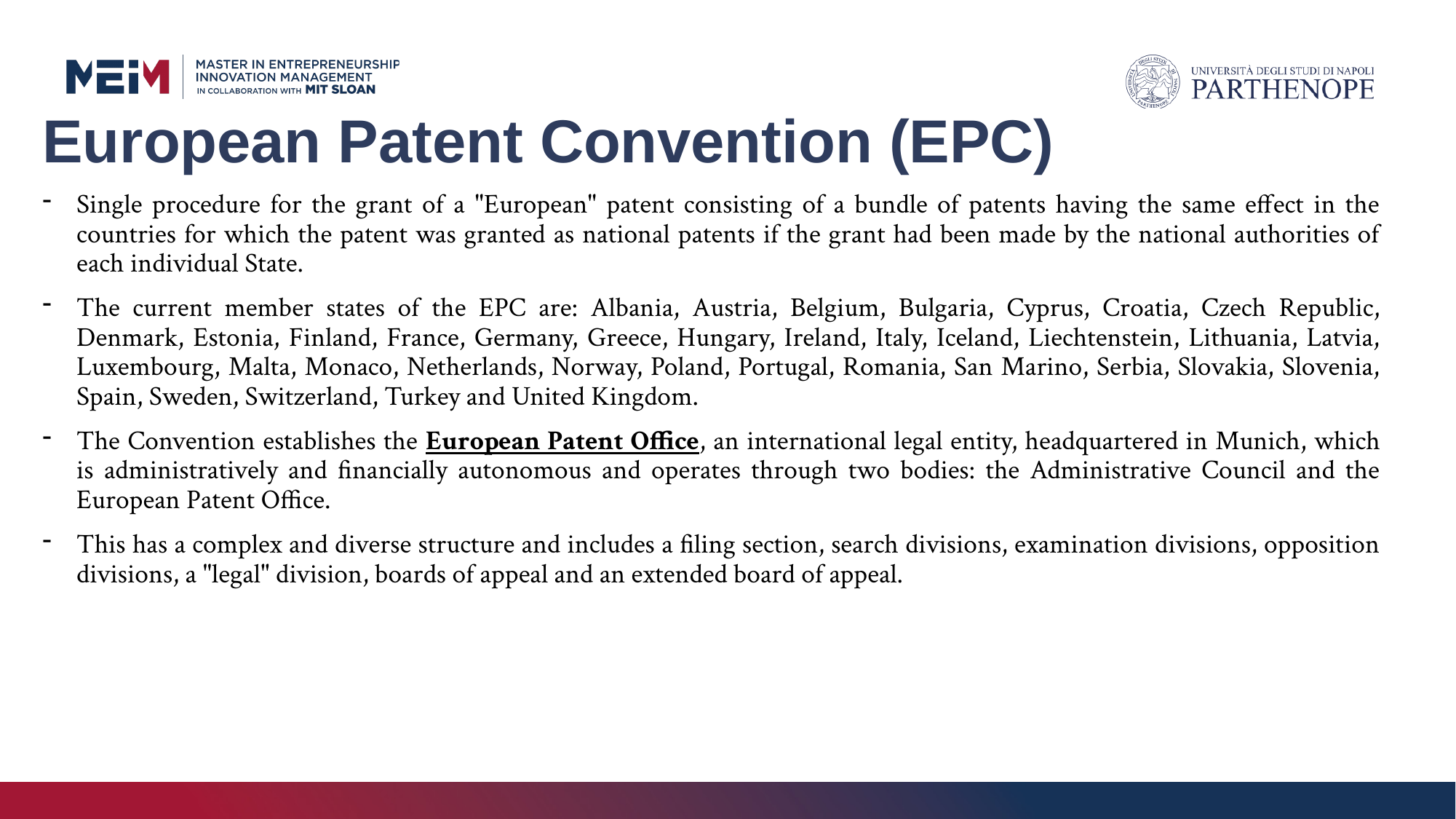

# European Patent Convention (EPC)
Single procedure for the grant of a "European" patent consisting of a bundle of patents having the same effect in the countries for which the patent was granted as national patents if the grant had been made by the national authorities of each individual State.
The current member states of the EPC are: Albania, Austria, Belgium, Bulgaria, Cyprus, Croatia, Czech Republic, Denmark, Estonia, Finland, France, Germany, Greece, Hungary, Ireland, Italy, Iceland, Liechtenstein, Lithuania, Latvia, Luxembourg, Malta, Monaco, Netherlands, Norway, Poland, Portugal, Romania, San Marino, Serbia, Slovakia, Slovenia, Spain, Sweden, Switzerland, Turkey and United Kingdom.
The Convention establishes the European Patent Office, an international legal entity, headquartered in Munich, which is administratively and financially autonomous and operates through two bodies: the Administrative Council and the European Patent Office.
This has a complex and diverse structure and includes a filing section, search divisions, examination divisions, opposition divisions, a "legal" division, boards of appeal and an extended board of appeal.